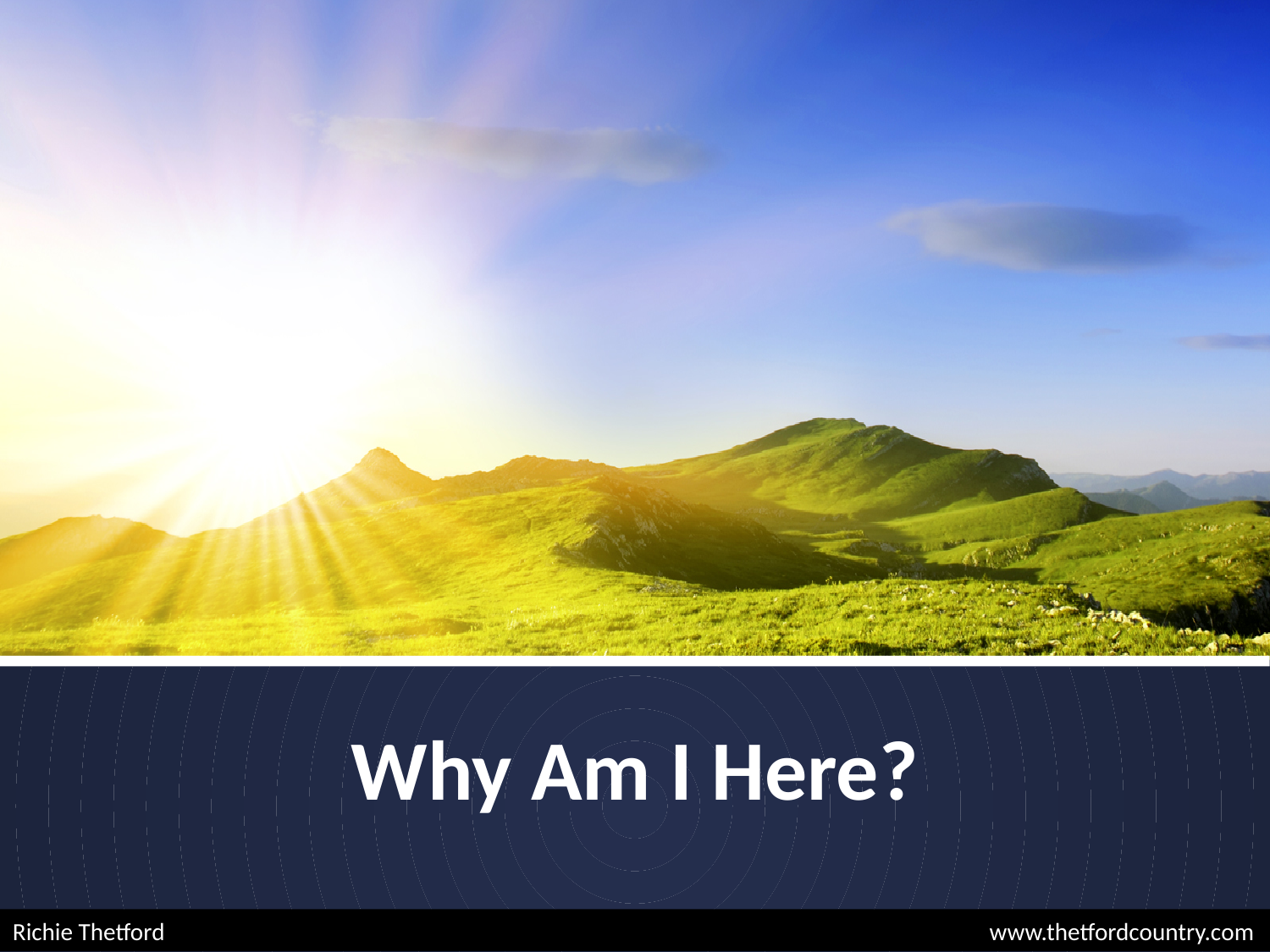

# Why Am I Here?
Richie Thetford						                www.thetfordcountry.com